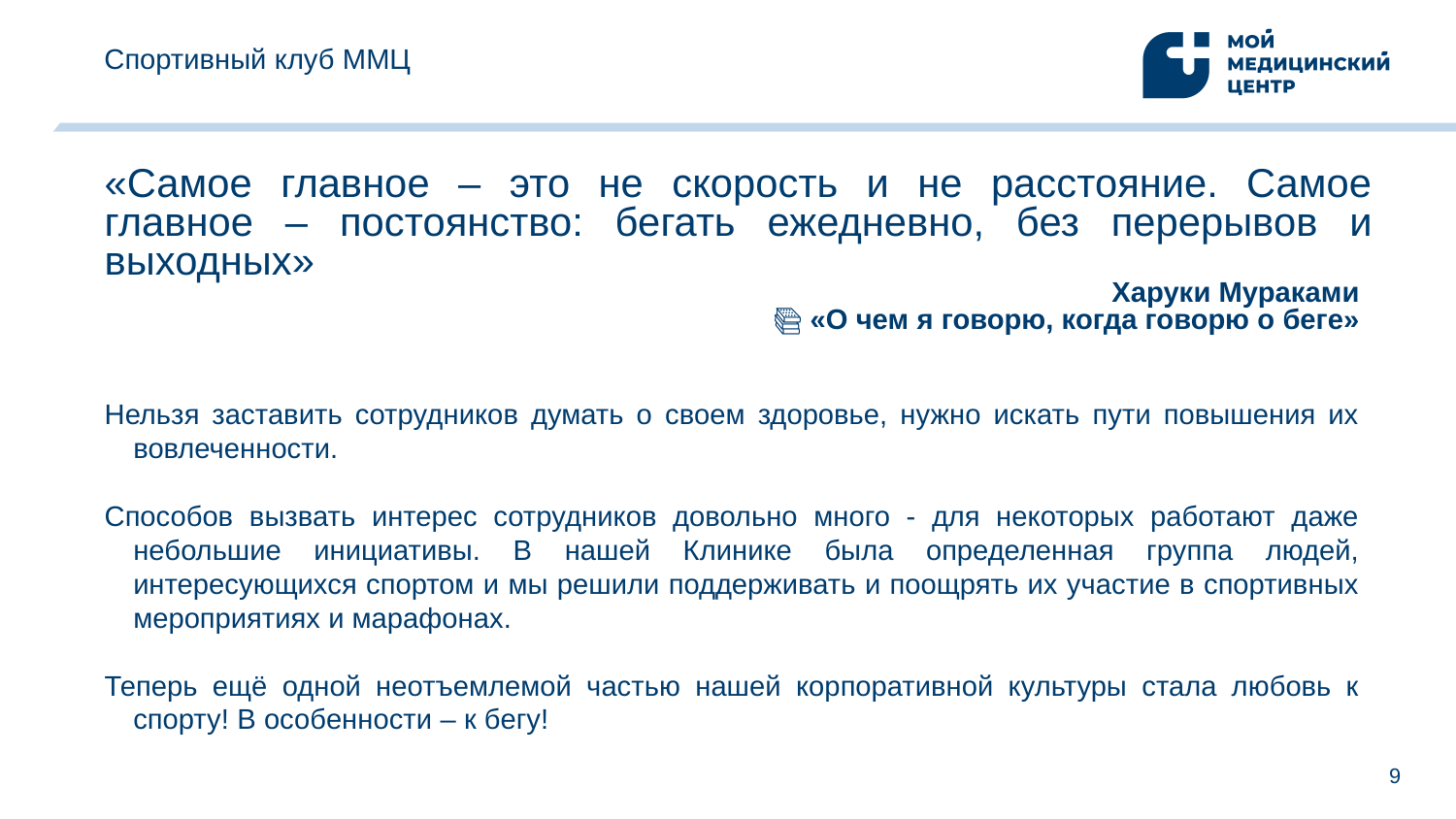

Спортивный клуб ММЦ
# «Самое главное – это не скорость и не расстояние. Самое главное – постоянство: бегать ежедневно, без перерывов и выходных»
Харуки Мураками
📚 «О чем я говорю, когда говорю о беге»

Нельзя заставить сотрудников думать о своем здоровье, нужно искать пути повышения их вовлеченности.

Способов вызвать интерес сотрудников довольно много - для некоторых работают даже небольшие инициативы. В нашей Клинике была определенная группа людей, интересующихся спортом и мы решили поддерживать и поощрять их участие в спортивных мероприятиях и марафонах.

Теперь ещё одной неотъемлемой частью нашей корпоративной культуры стала любовь к спорту! В особенности – к бегу!
9